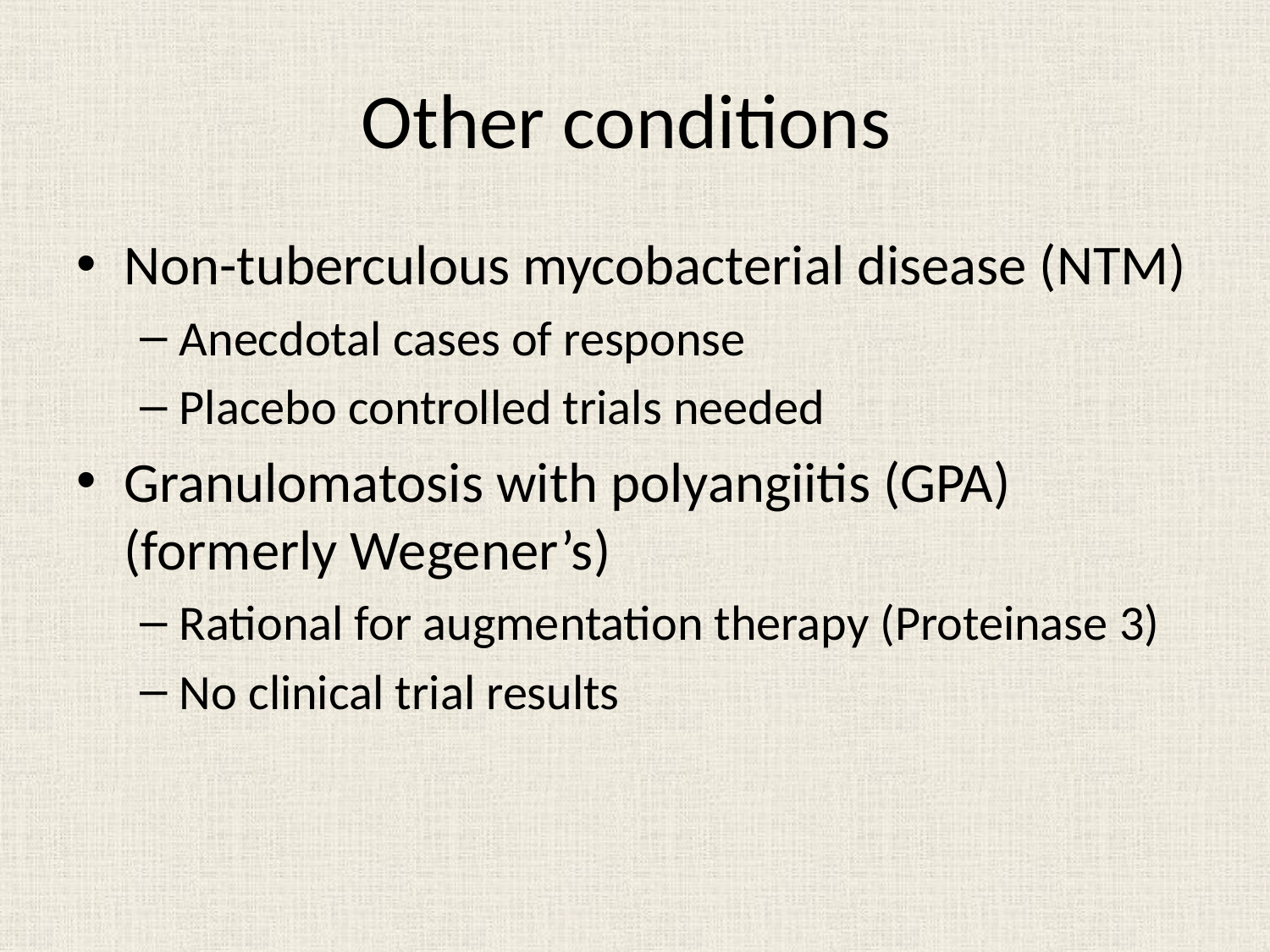

# Other conditions
Non-tuberculous mycobacterial disease (NTM)
Anecdotal cases of response
Placebo controlled trials needed
Granulomatosis with polyangiitis (GPA) (formerly Wegener’s)
Rational for augmentation therapy (Proteinase 3)
No clinical trial results